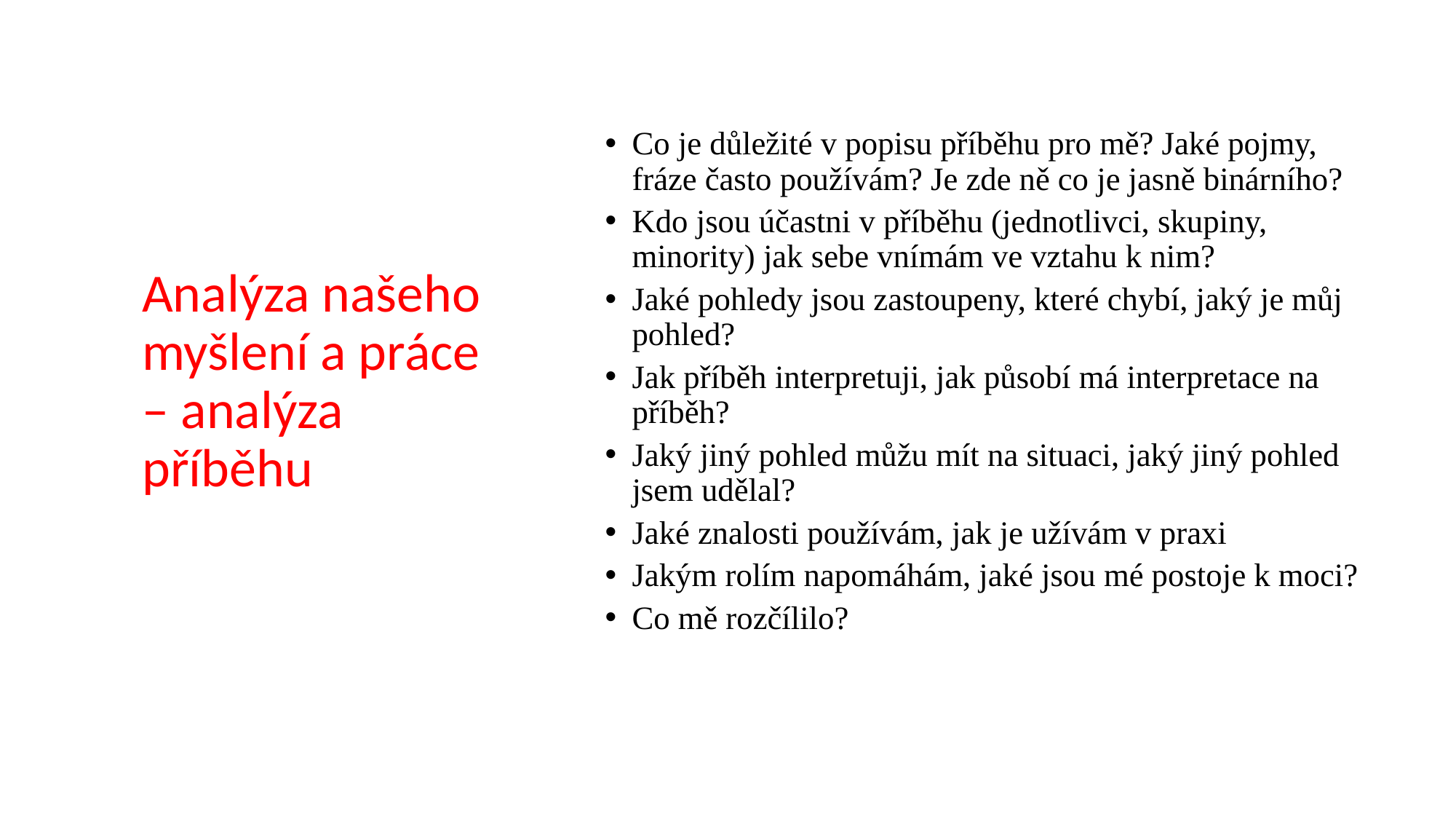

# Analýza našeho myšlení a práce – analýza příběhu
Co je důležité v popisu příběhu pro mě? Jaké pojmy, fráze často používám? Je zde ně co je jasně binárního?
Kdo jsou účastni v příběhu (jednotlivci, skupiny, minority) jak sebe vnímám ve vztahu k nim?
Jaké pohledy jsou zastoupeny, které chybí, jaký je můj pohled?
Jak příběh interpretuji, jak působí má interpretace na příběh?
Jaký jiný pohled můžu mít na situaci, jaký jiný pohled jsem udělal?
Jaké znalosti používám, jak je užívám v praxi
Jakým rolím napomáhám, jaké jsou mé postoje k moci?
Co mě rozčílilo?